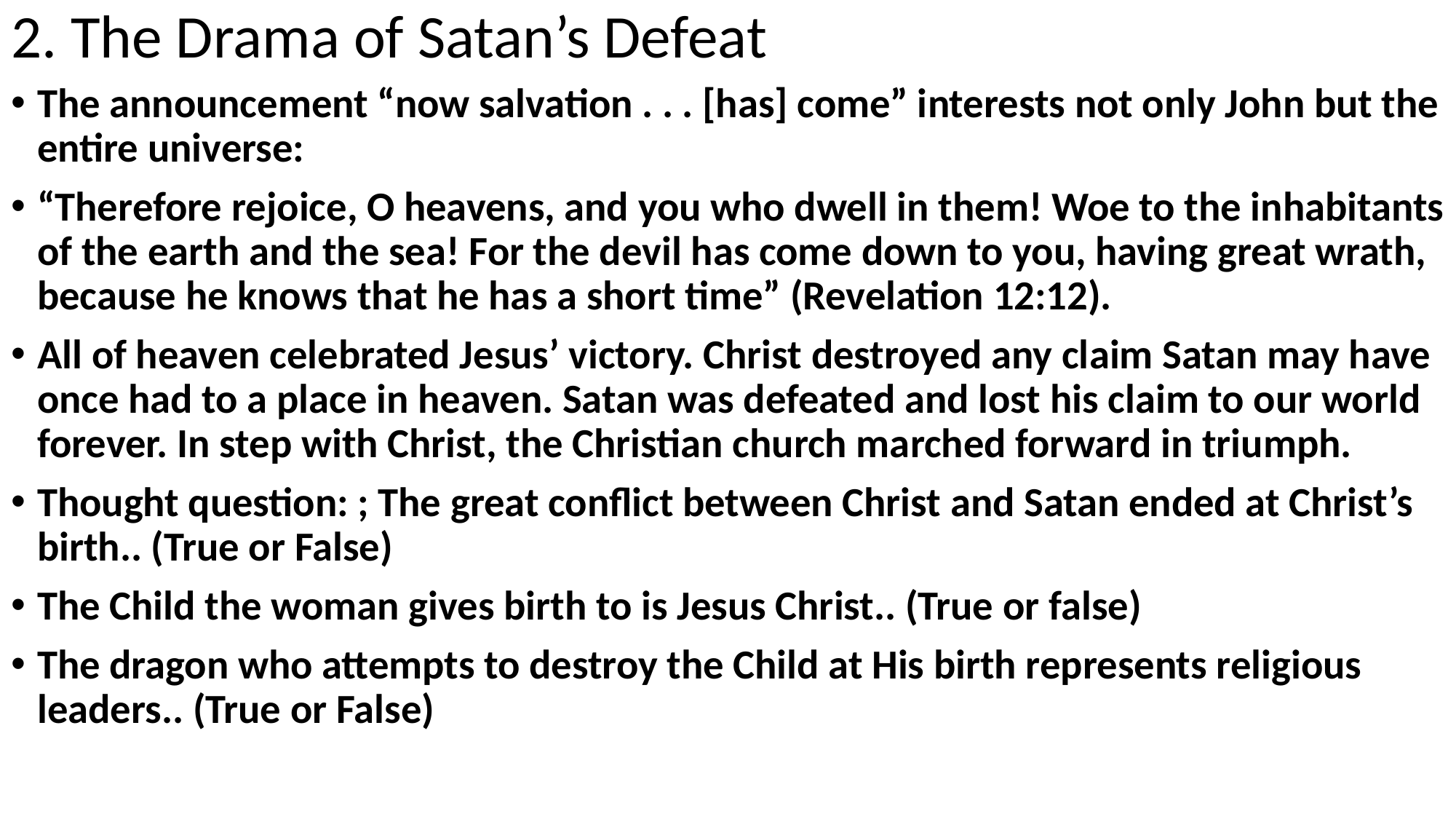

# 2. The Drama of Satan’s Defeat
The announcement “now salvation . . . [has] come” interests not only John but the entire universe:
“Therefore rejoice, O heavens, and you who dwell in them! Woe to the inhabitants of the earth and the sea! For the devil has come down to you, having great wrath, because he knows that he has a short time” (Revelation 12:12).
All of heaven celebrated Jesus’ victory. Christ destroyed any claim Satan may have once had to a place in heaven. Satan was defeated and lost his claim to our world forever. In step with Christ, the Christian church marched forward in triumph.
Thought question: ; The great conflict between Christ and Satan ended at Christ’s birth.. (True or False)
The Child the woman gives birth to is Jesus Christ.. (True or false)
The dragon who attempts to destroy the Child at His birth represents religious leaders.. (True or False)